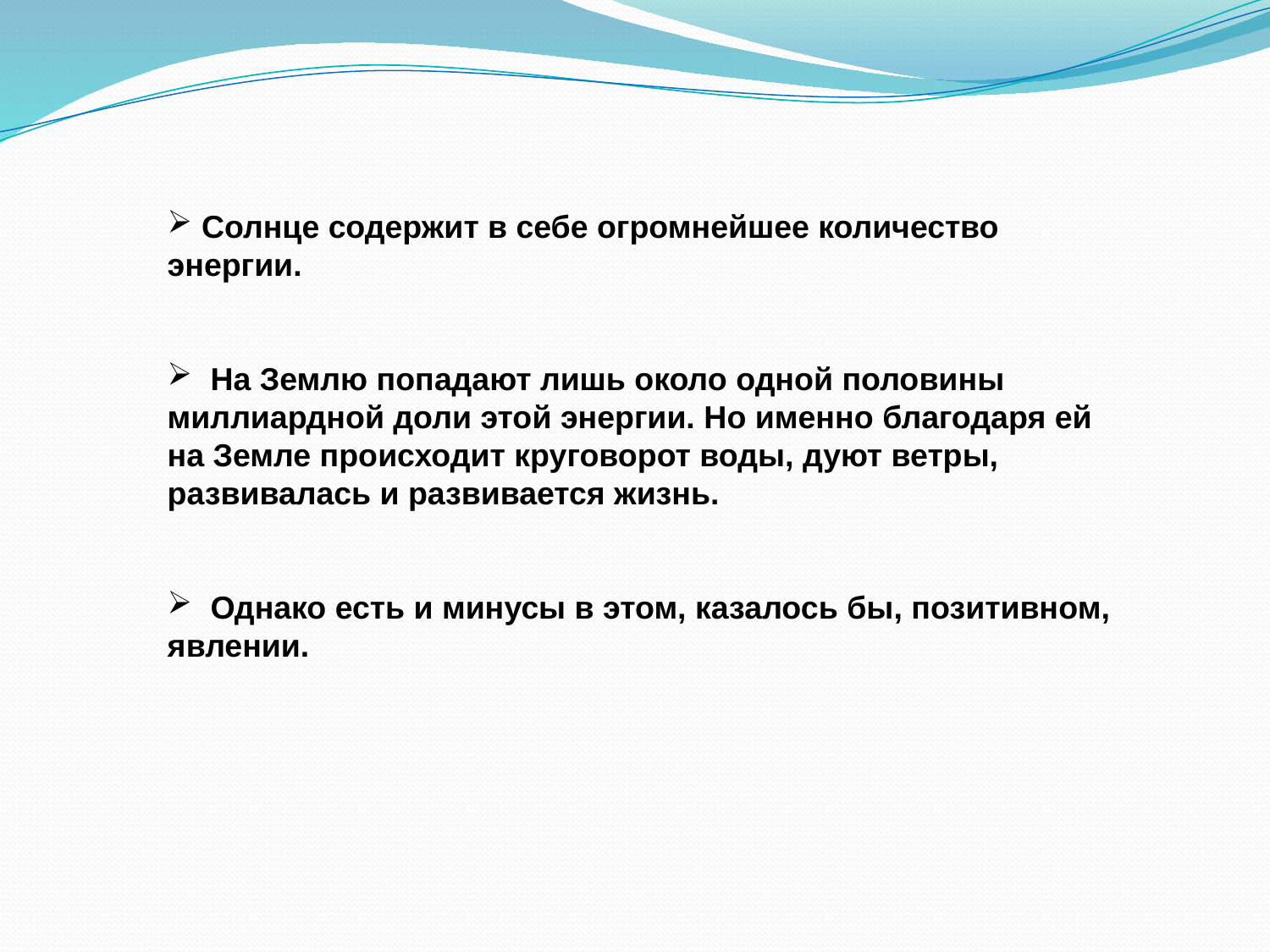

Солнце содержит в себе огромнейшее количество энергии.

  На Землю попадают лишь около одной половины миллиардной доли этой энергии. Но именно благодаря ей на Земле происходит круговорот воды, дуют ветры, развивалась и развивается жизнь.

  Однако есть и минусы в этом, казалось бы, позитивном, явлении.